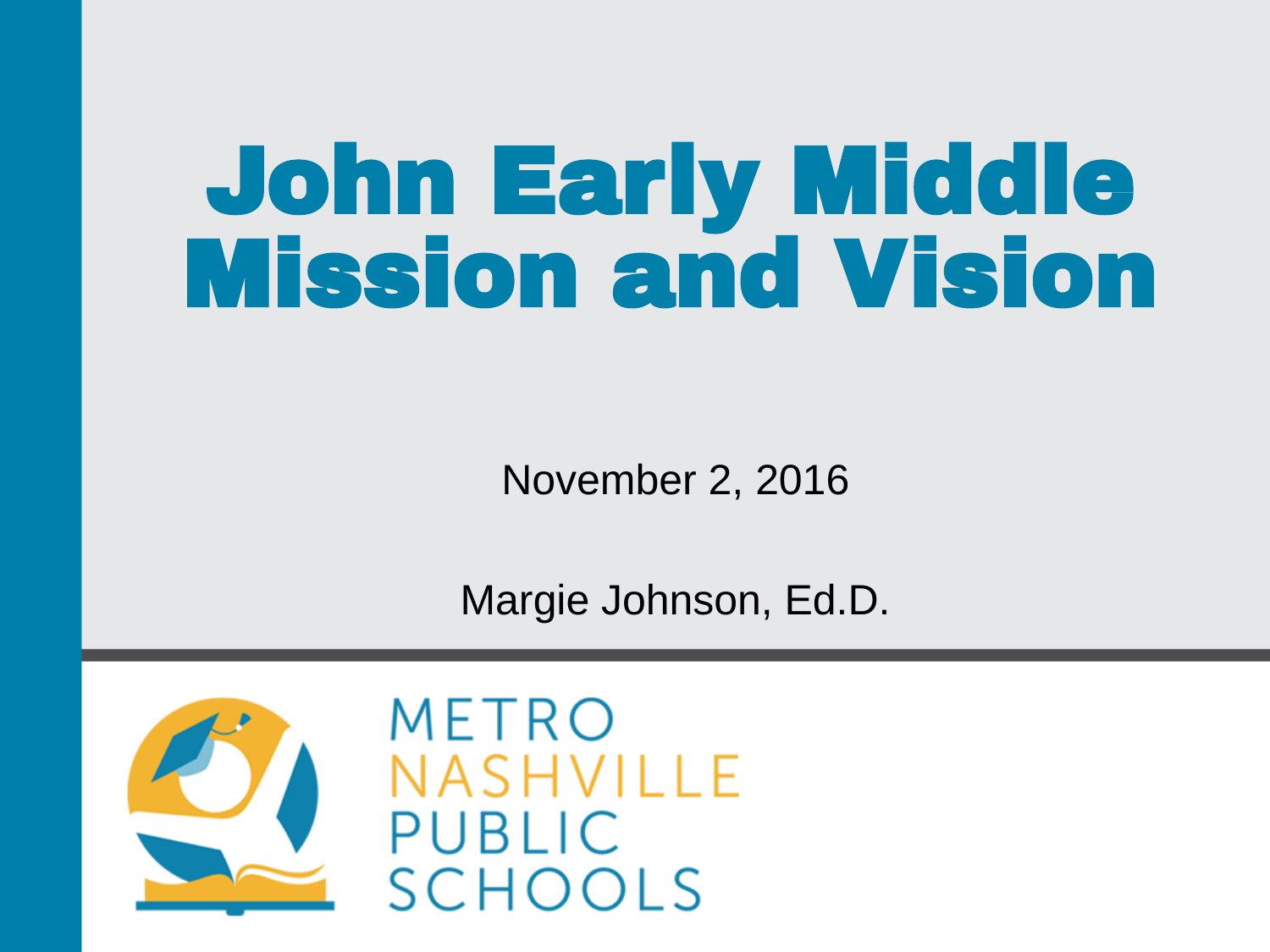

# John Early Middle Mission and Vision
November 2, 2016

Margie Johnson, Ed.D.